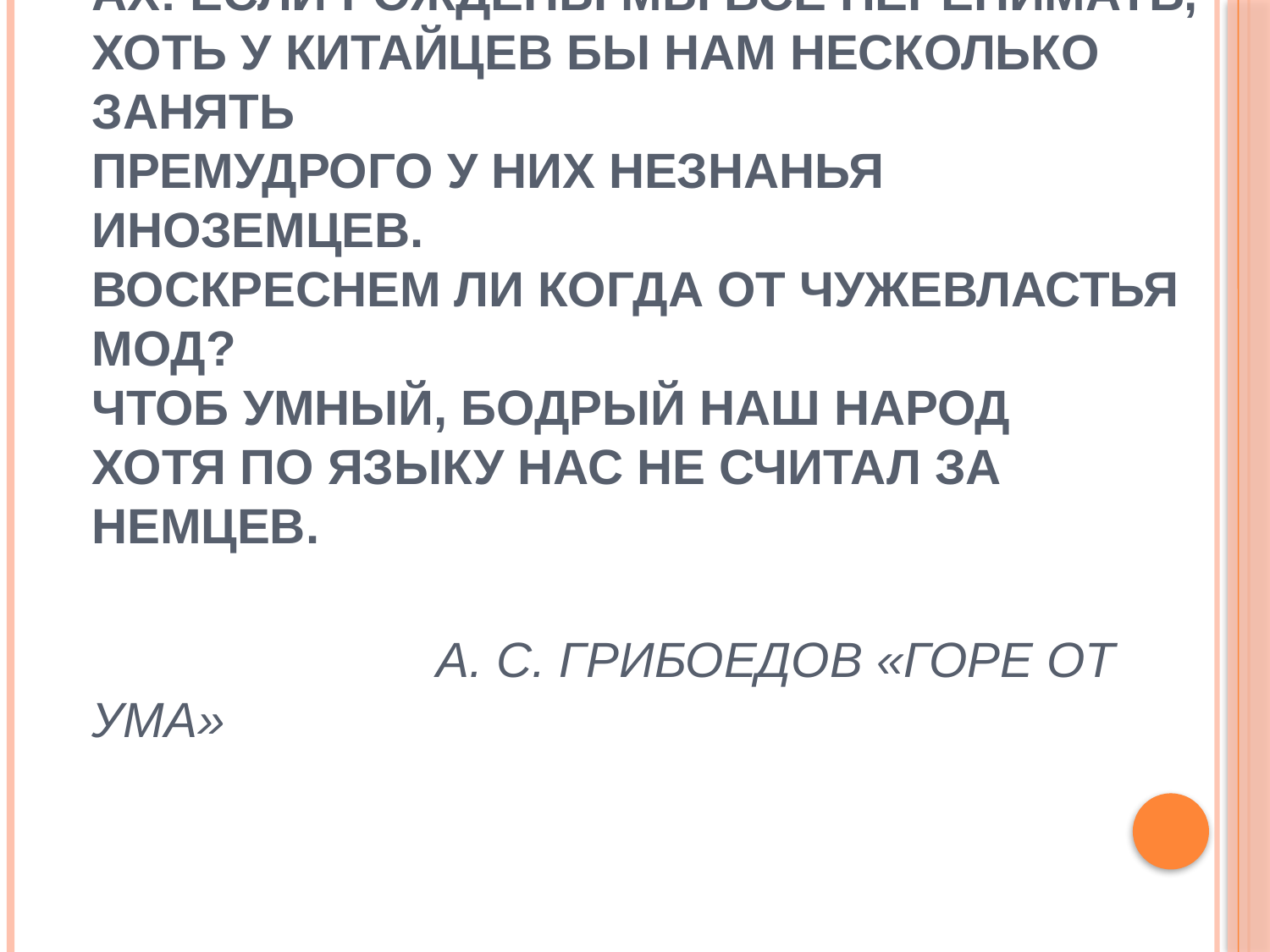

# Ах! если рождены мы все перенимать, Хоть у китайцев бы нам несколько занять Премудрого у них незнанья иноземцев. Воскреснем ли когда от чужевластья мод? Чтоб умный, бодрый наш народ Хотя по языку нас не считал за немцев. А. С. Грибоедов «Горе от ума»